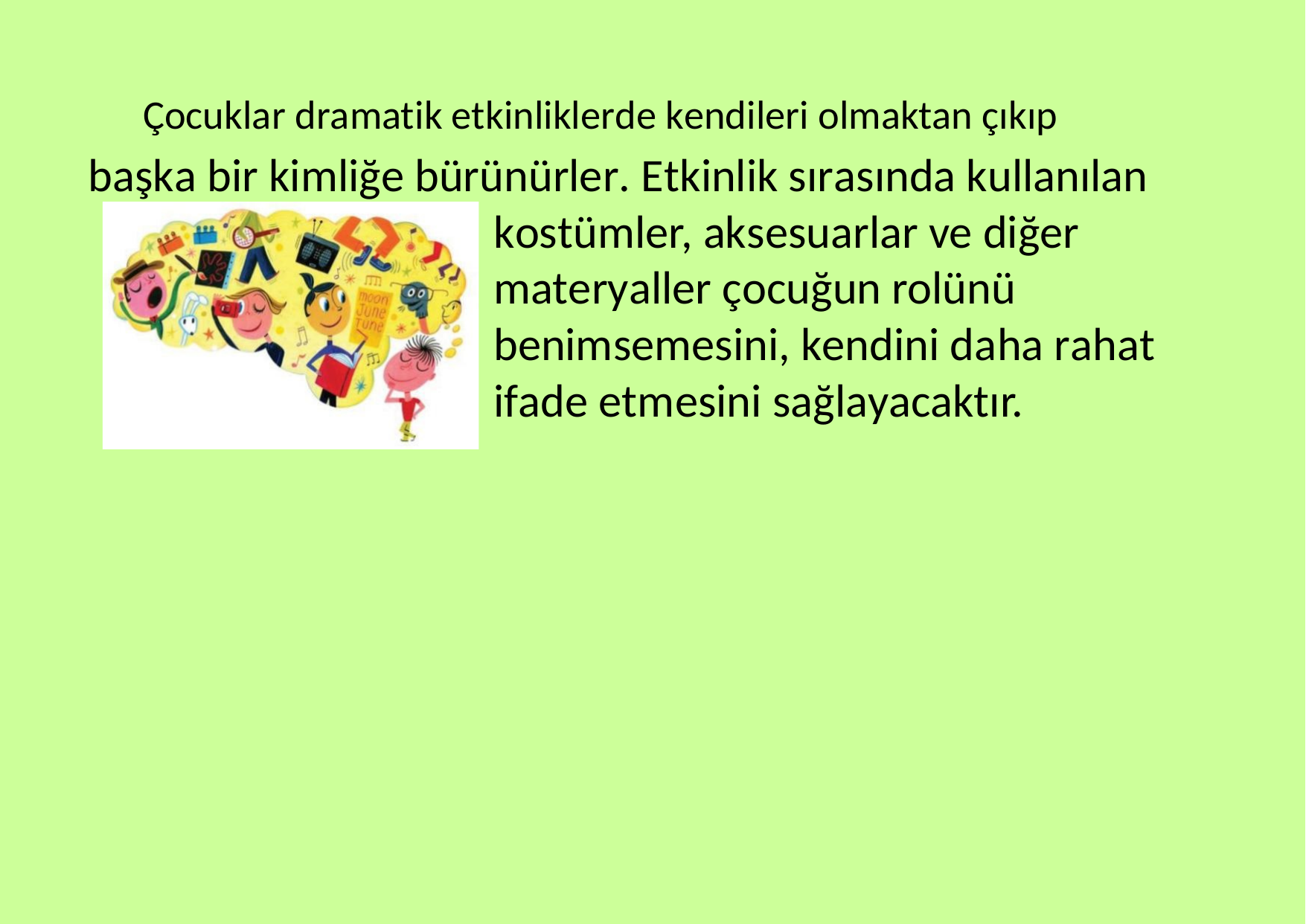

Çocuklar dramatik etkinliklerde kendileri olmaktan çıkıp
başka bir kimliğe bürünürler. Etkinlik sırasında kullanılan kostümler, aksesuarlar ve diğer materyaller çocuğun rolünü benimsemesini, kendini daha rahat ifade etmesini sağlayacaktır.